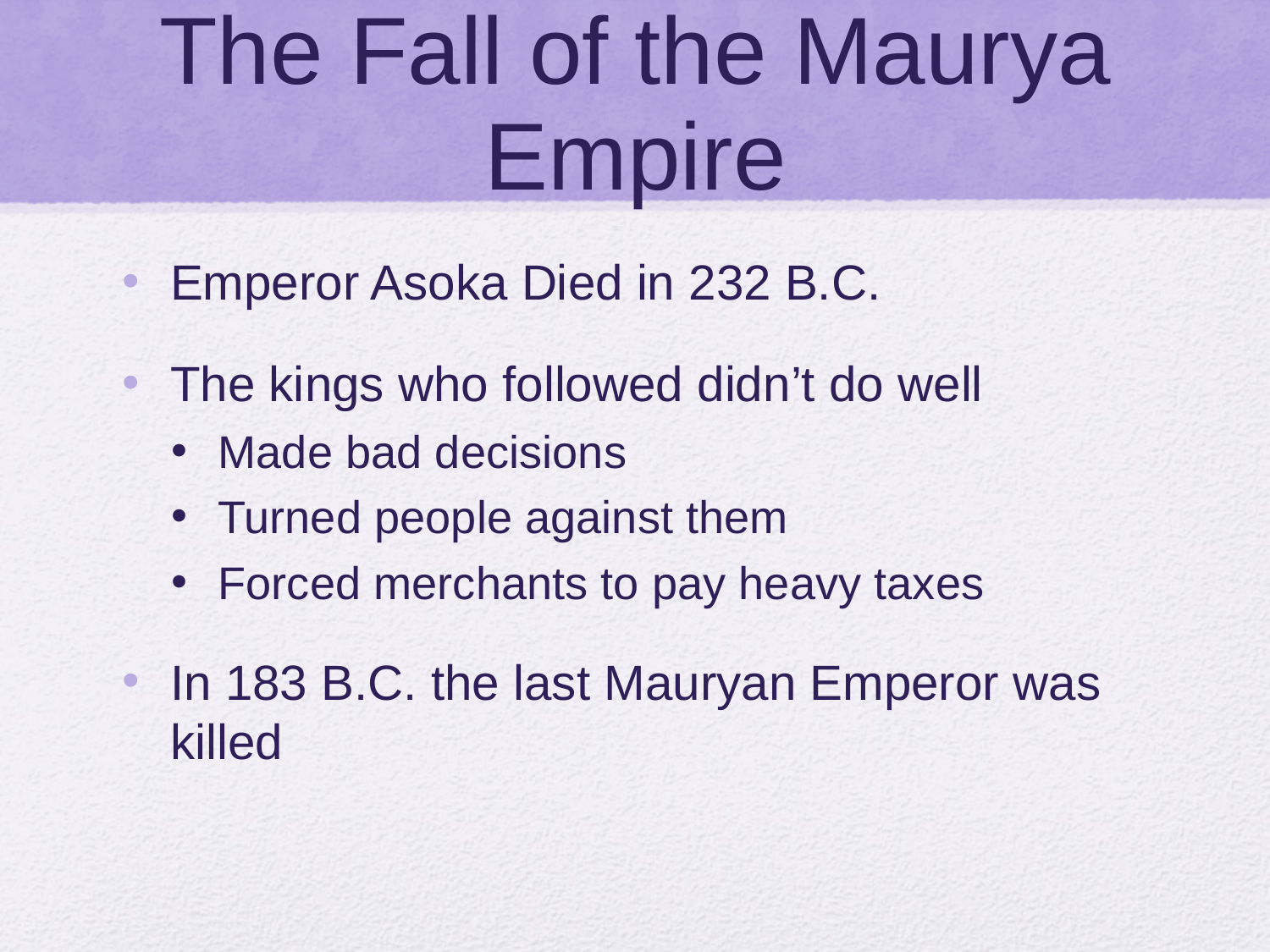

# The Fall of the Maurya Empire
Emperor Asoka Died in 232 B.C.
The kings who followed didn’t do well
Made bad decisions
Turned people against them
Forced merchants to pay heavy taxes
In 183 B.C. the last Mauryan Emperor was killed